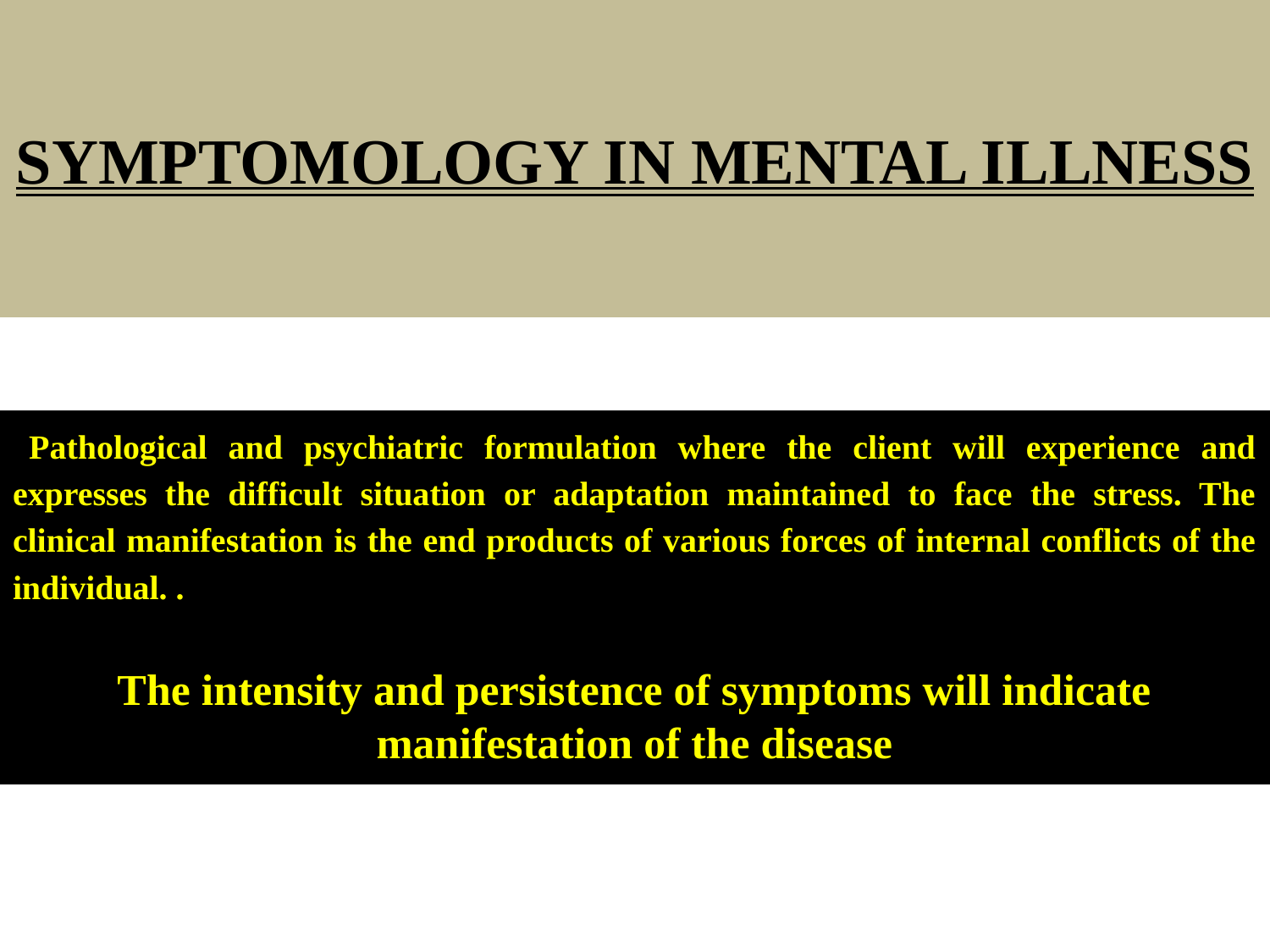

# SYMPTOMOLOGY IN MENTAL ILLNESS
 Pathological and psychiatric formulation where the client will experience and expresses the difficult situation or adaptation maintained to face the stress. The clinical manifestation is the end products of various forces of internal conflicts of the individual. .

The intensity and persistence of symptoms will indicate manifestation of the disease